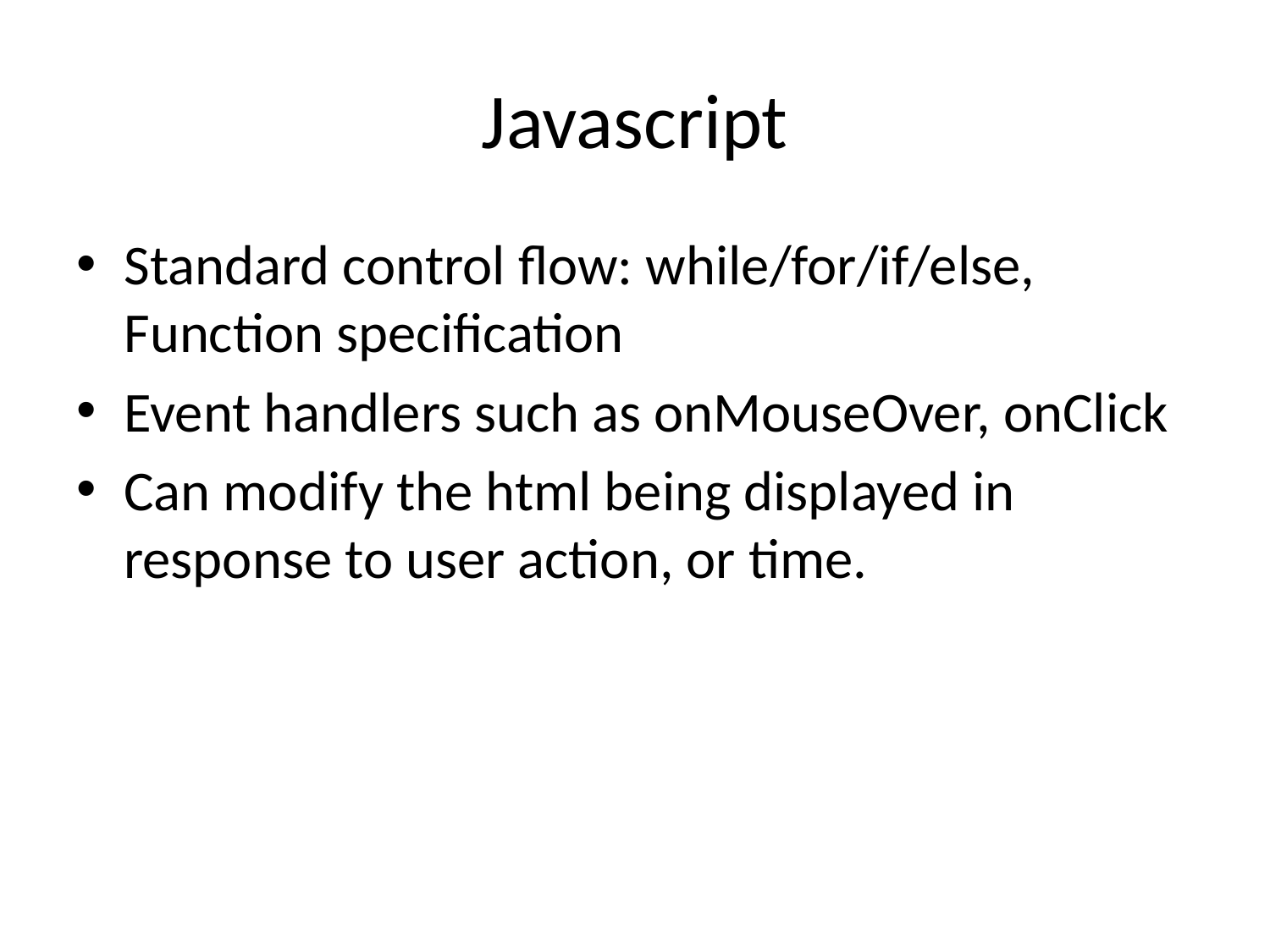

# Javascript
Standard control flow: while/for/if/else, Function specification
Event handlers such as onMouseOver, onClick
Can modify the html being displayed in response to user action, or time.